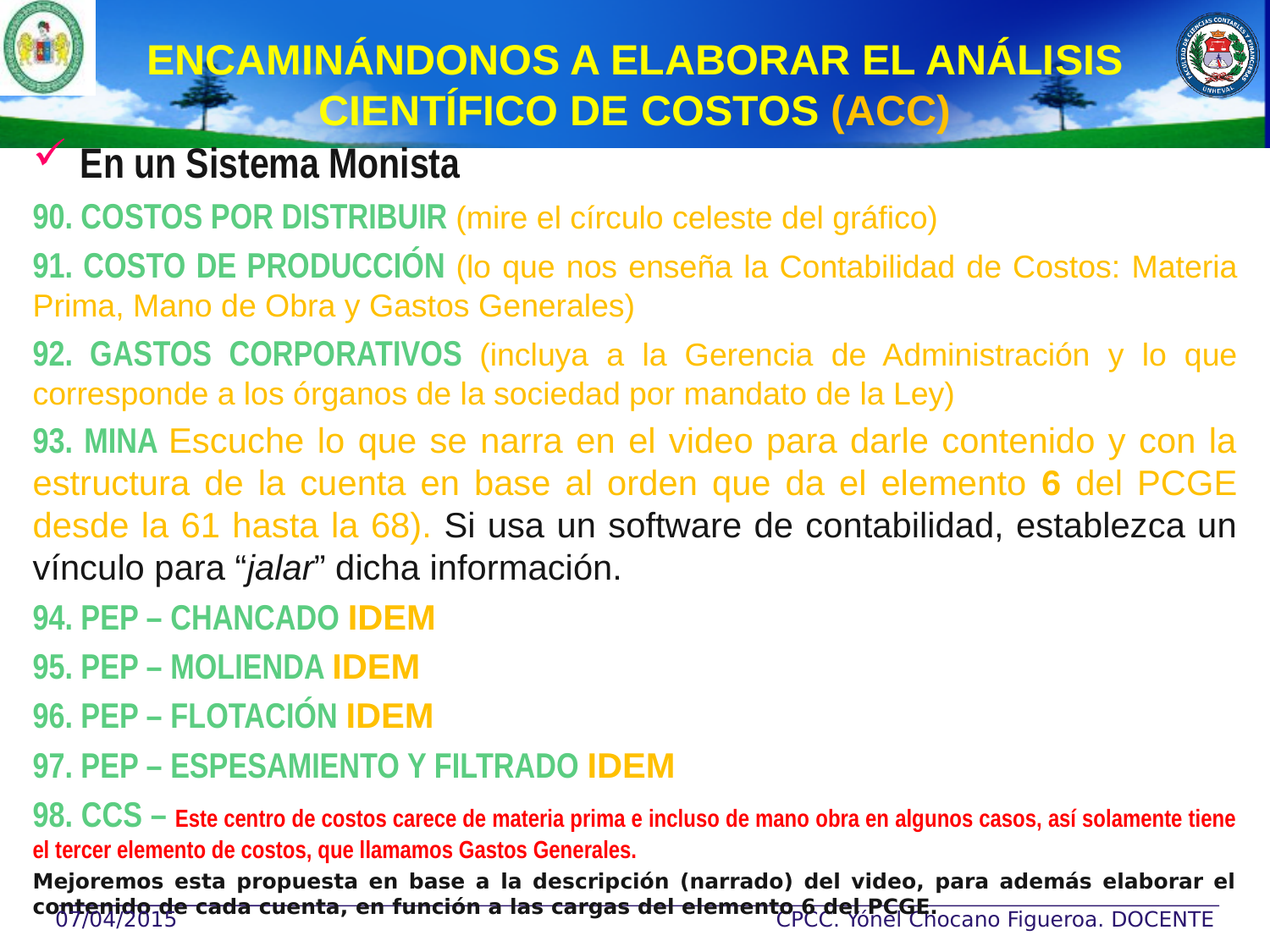

# ENCAMINÁNDONOS A ELABORAR EL ANÁLISIS CIENTÍFICO DE COSTOS (ACC)
En un Sistema Monista
90. COSTOS POR DISTRIBUIR (mire el círculo celeste del gráfico)
91. COSTO DE PRODUCCIÓN (lo que nos enseña la Contabilidad de Costos: Materia Prima, Mano de Obra y Gastos Generales)
92. GASTOS CORPORATIVOS (incluya a la Gerencia de Administración y lo que corresponde a los órganos de la sociedad por mandato de la Ley)
93. MINA Escuche lo que se narra en el video para darle contenido y con la estructura de la cuenta en base al orden que da el elemento 6 del PCGE desde la 61 hasta la 68). Si usa un software de contabilidad, establezca un vínculo para “jalar” dicha información.
94. PEP – CHANCADO IDEM
95. PEP – MOLIENDA IDEM
96. PEP – FLOTACIÓN IDEM
97. PEP – ESPESAMIENTO Y FILTRADO IDEM
98. CCS – Este centro de costos carece de materia prima e incluso de mano obra en algunos casos, así solamente tiene el tercer elemento de costos, que llamamos Gastos Generales.
Mejoremos esta propuesta en base a la descripción (narrado) del video, para además elaborar el contenido de cada cuenta, en función a las cargas del elemento 6 del PCGE.
07/04/2015
CPCC. Yónel Chocano Figueroa. DOCENTE